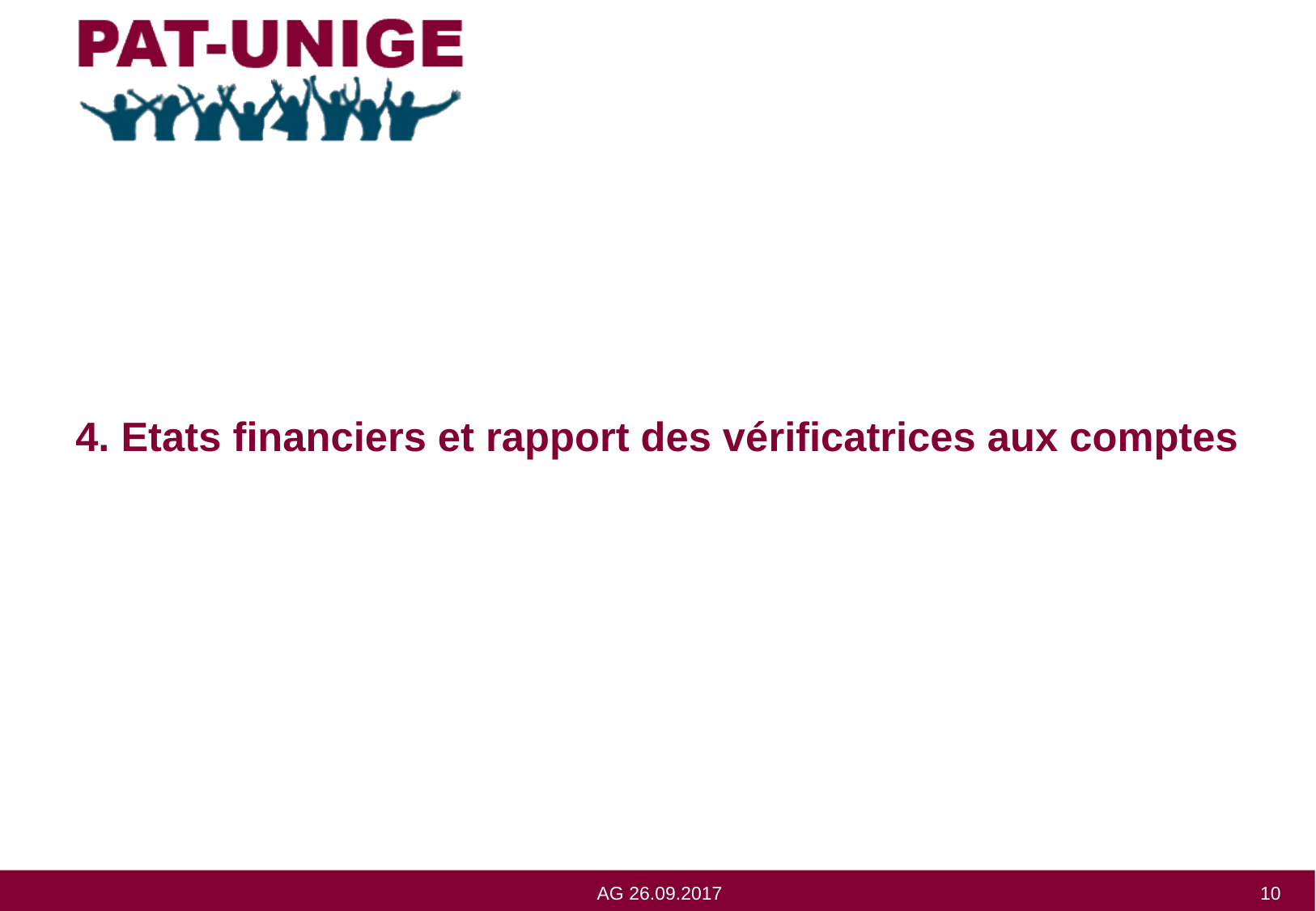

# 4. Etats financiers et rapport des vérificatrices aux comptes